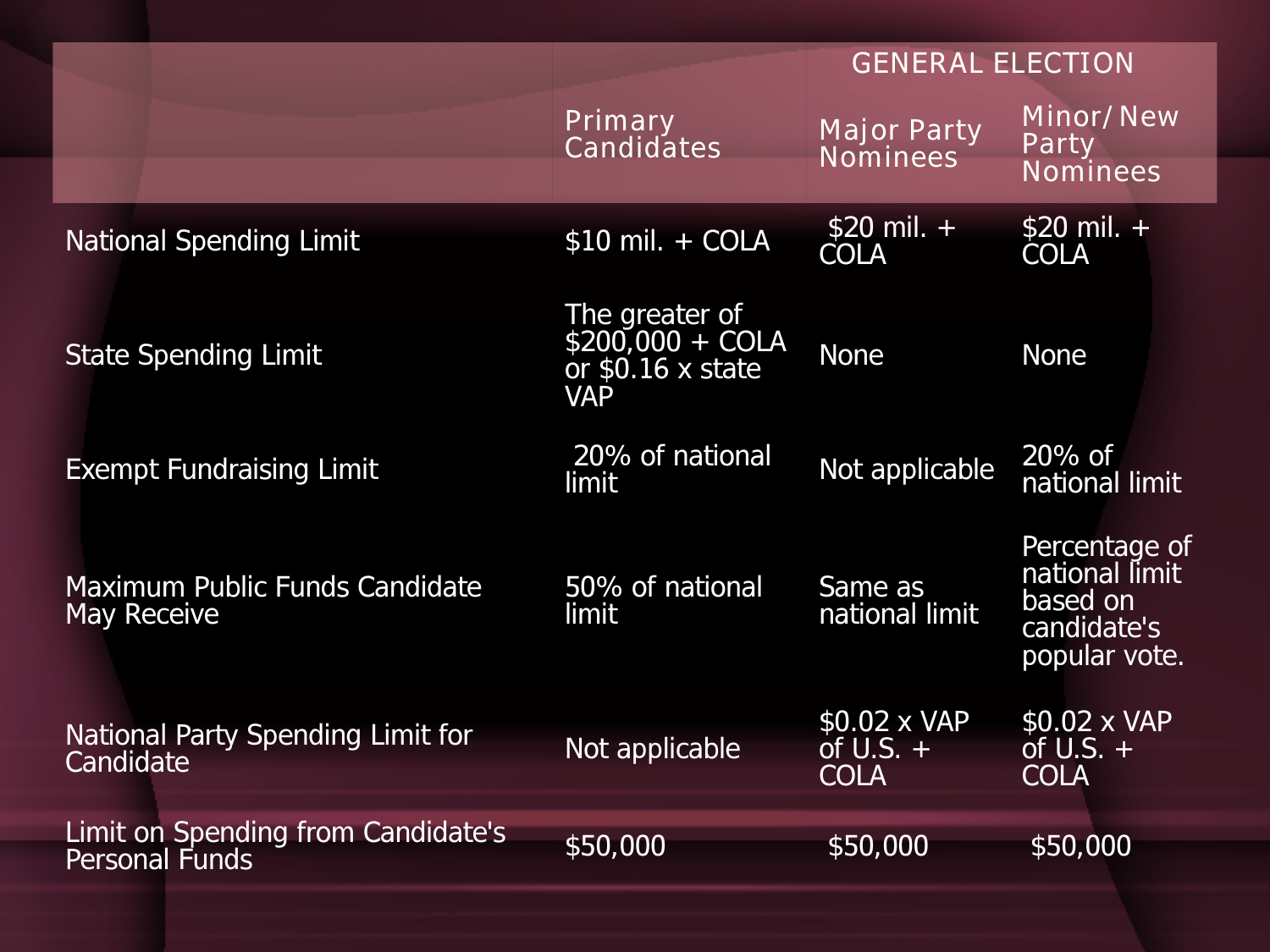

|  | Primary Candidates | GENERAL ELECTION |  |
| --- | --- | --- | --- |
|  |  | Major Party Nominees | Minor/New Party Nominees |
| National Spending Limit | $10 mil. + COLA | $20 mil. + COLA | $20 mil. + COLA |
| State Spending Limit | The greater of $200,000 + COLA or $0.16 x state VAP | None | None |
| Exempt Fundraising Limit | 20% of national limit | Not applicable | 20% of national limit |
| Maximum Public Funds Candidate May Receive | 50% of national limit | Same as national limit | Percentage of national limit based on candidate's popular vote. |
| National Party Spending Limit for Candidate | Not applicable | $0.02 x VAP of U.S. + COLA | $0.02 x VAP of U.S. + COLA |
| Limit on Spending from Candidate's Personal Funds | $50,000 | $50,000 | $50,000 |